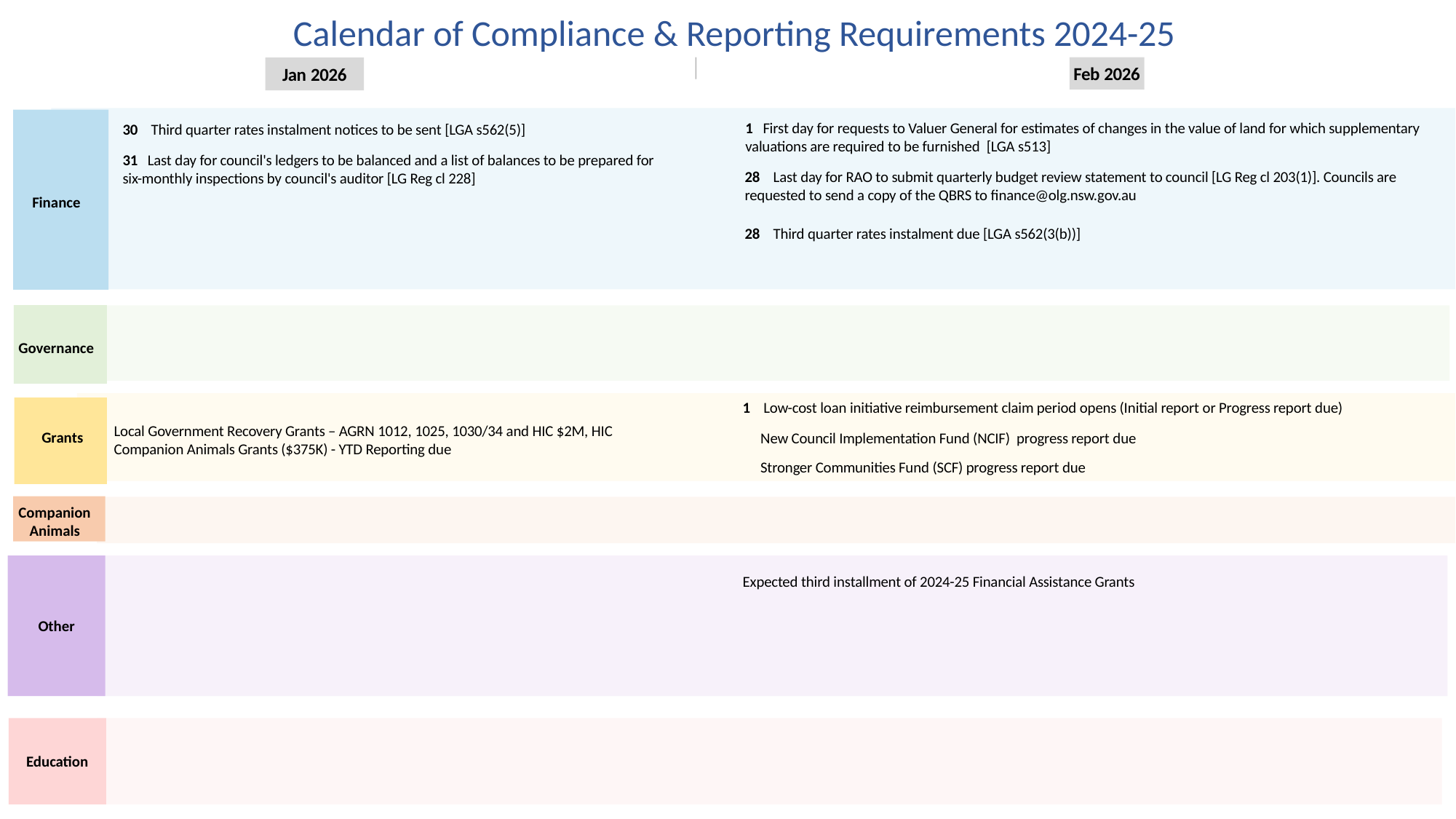

38 days
47 days
80 days
33 days
23 days
20 days
2022
2023
Calendar of Compliance & Reporting Requirements 2024-25
Today

Feb 2026
Jan 2026

1   First day for requests to Valuer General for estimates of changes in the value of land for which supplementary valuations are required to be furnished  [LGA s513]
30    Third quarter rates instalment notices to be sent [LGA s562(5)]
31   Last day for council's ledgers to be balanced and a list of balances to be prepared for six-monthly inspections by council's auditor [LG Reg cl 228]
28    Last day for RAO to submit quarterly budget review statement to council [LG Reg cl 203(1)]. Councils are requested to send a copy of the QBRS to finance@olg.nsw.gov.au

Finance
28    Third quarter rates instalment due [LGA s562(3(b))]

Governance

1    Low-cost loan initiative reimbursement claim period opens (Initial report or Progress report due)
Local Government Recovery Grants – AGRN 1012, 1025, 1030/34 and HIC $2M, HIC Companion Animals Grants ($375K) - YTD Reporting due
Grants
New Council Implementation Fund (NCIF)  progress report due

Stronger Communities Fund (SCF) progress report due

Companion Animals

Other

Expected third installment of 2024-25 Financial Assistance Grants

Education